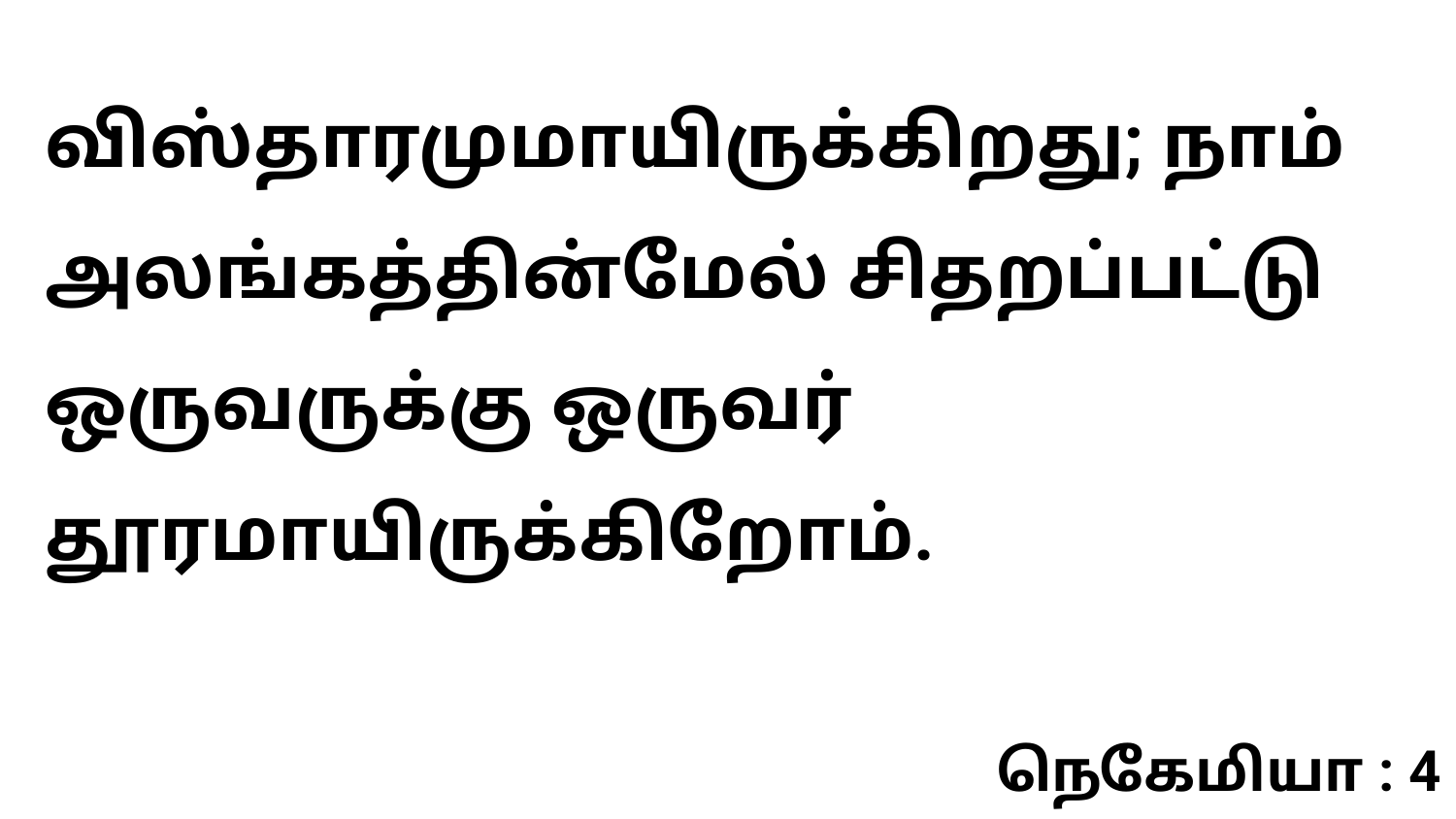

விஸ்தாரமுமாயிருக்கிறது; நாம் அலங்கத்தின்மேல் சிதறப்பட்டு ஒருவருக்கு ஒருவர் தூரமாயிருக்கிறோம்.
நெகேமியா : 4